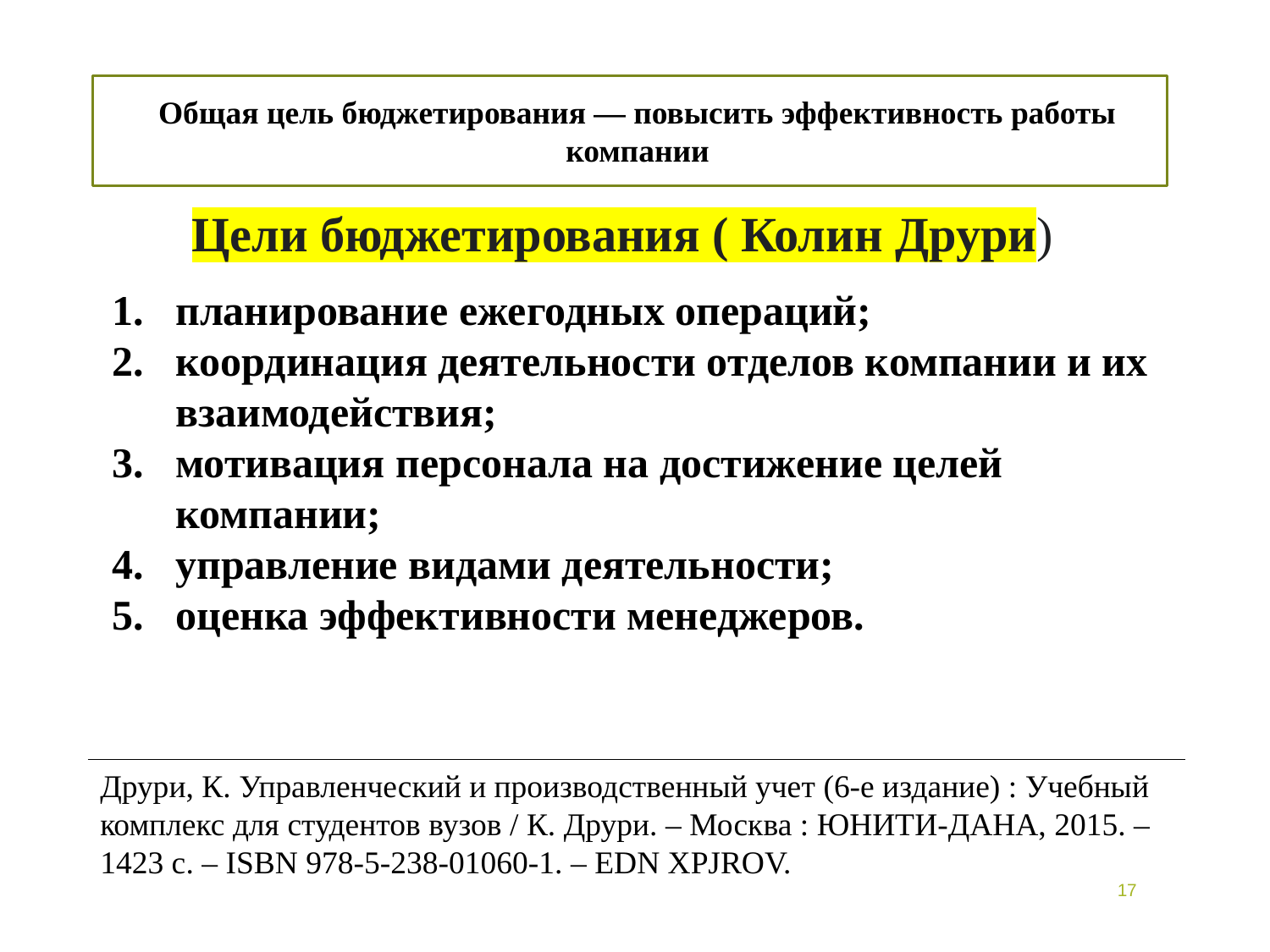

Общая цель бюджетирования — повысить эффективность работы компании
Цели бюджетирования ( Колин Друри)
планирование ежегодных операций;
координация деятельности отделов компании и их взаимодействия;
мотивация персонала на достижение целей компании;
управление видами деятельности;
оценка эффективности менеджеров.
Друри, К. Управленческий и производственный учет (6-е издание) : Учебный комплекс для студентов вузов / К. Друри. – Москва : ЮНИТИ-ДАНА, 2015. – 1423 с. – ISBN 978-5-238-01060-1. – EDN XPJROV.
17